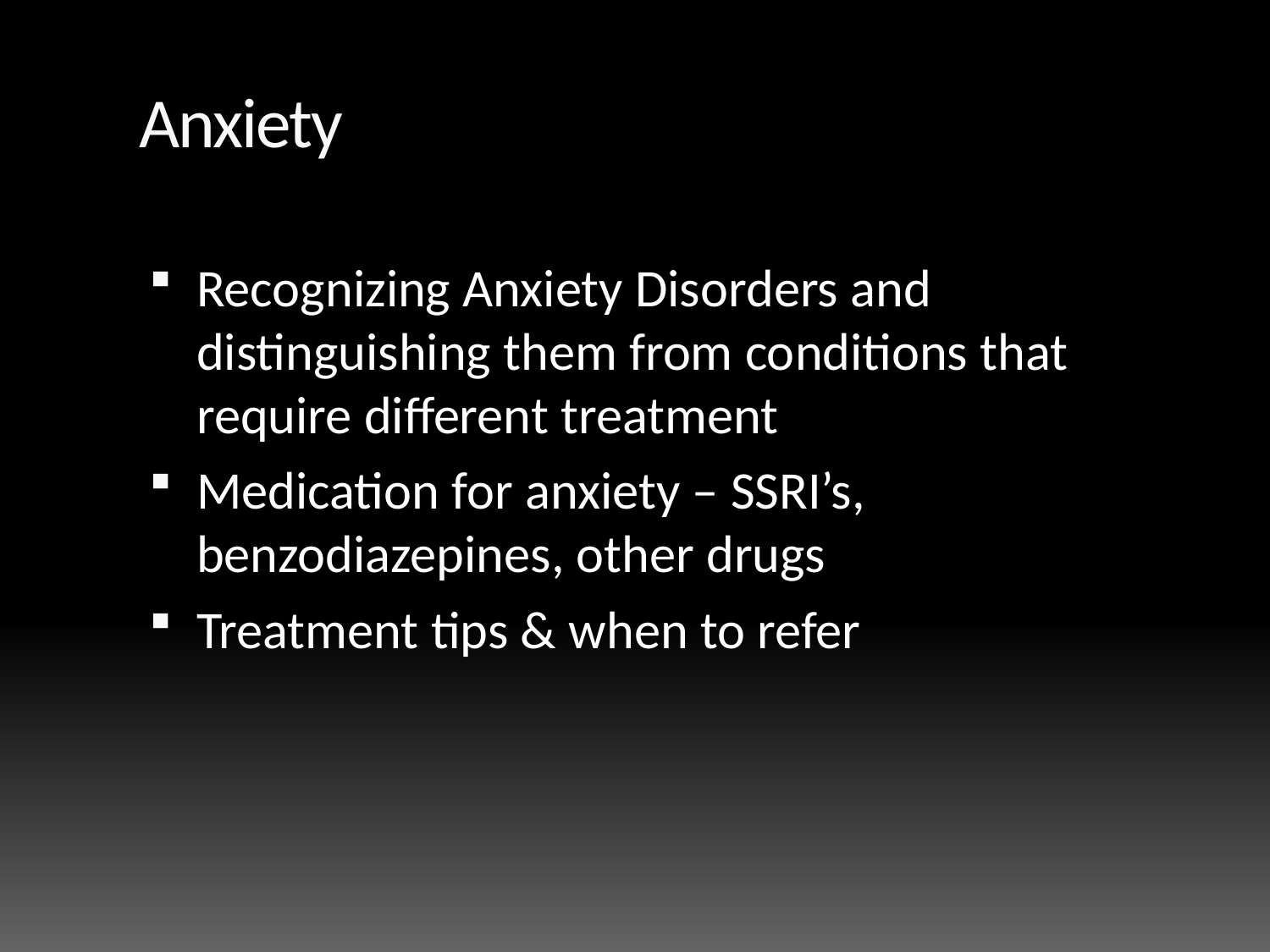

# Anxiety
Recognizing Anxiety Disorders and distinguishing them from conditions that require different treatment
Medication for anxiety – SSRI’s, benzodiazepines, other drugs
Treatment tips & when to refer